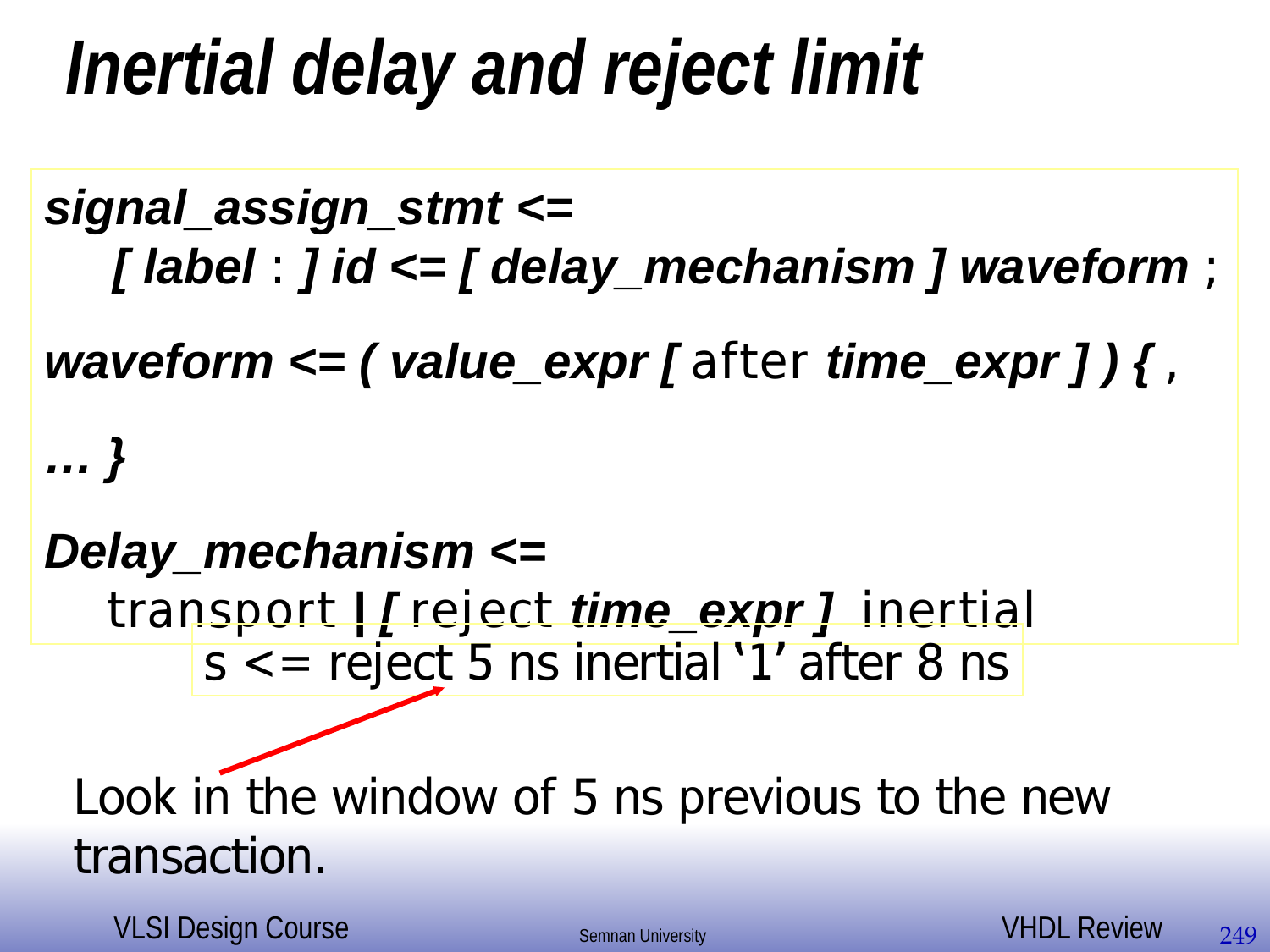

# Inertial delay and reject limit
signal_assign_stmt <=
     [ label : ] id <= [ delay_mechanism ] waveform ;
waveform <= ( value_expr [ after time_expr ] ) { , … }
Delay_mechanism <=
transport | [ reject time_expr ]  inertial
s <= reject 5 ns inertial ‘1’ after 8 ns

Look in the window of 5 ns previous to the new
transaction.
249